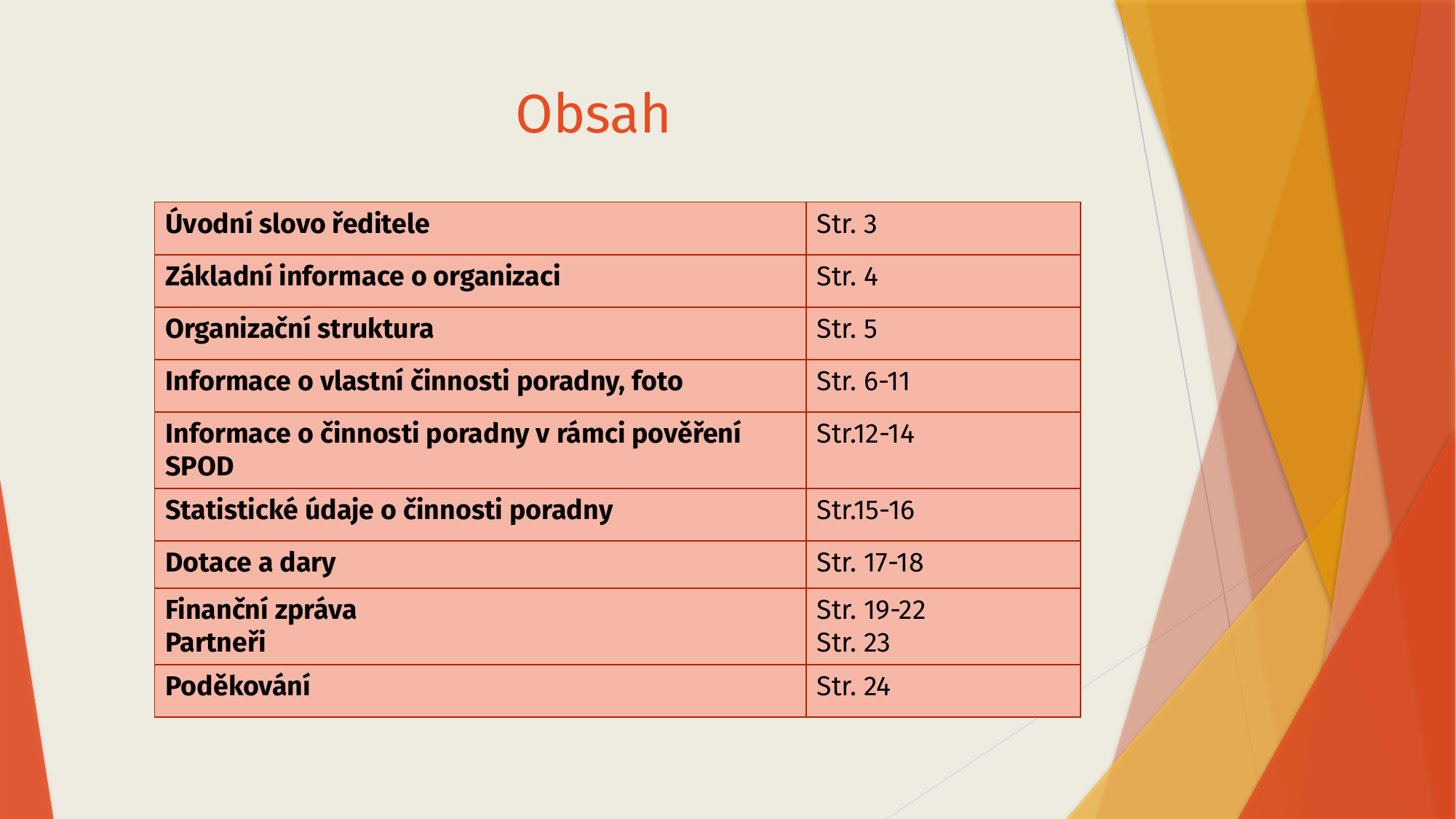

# Obsah
| Úvodní slovo ředitele | Str. 3 |
| --- | --- |
| Základní informace o organizaci | Str. 4 |
| Organizační struktura | Str. 5 |
| Informace o vlastní činnosti poradny, foto | Str. 6-11 |
| Informace o činnosti poradny v rámci pověření SPOD | Str.12-14 |
| Statistické údaje o činnosti poradny | Str.15-16 |
| Dotace a dary | Str. 17-18 |
| Finanční zpráva Partneři | Str. 19-22 Str. 23 |
| Poděkování | Str. 24 |